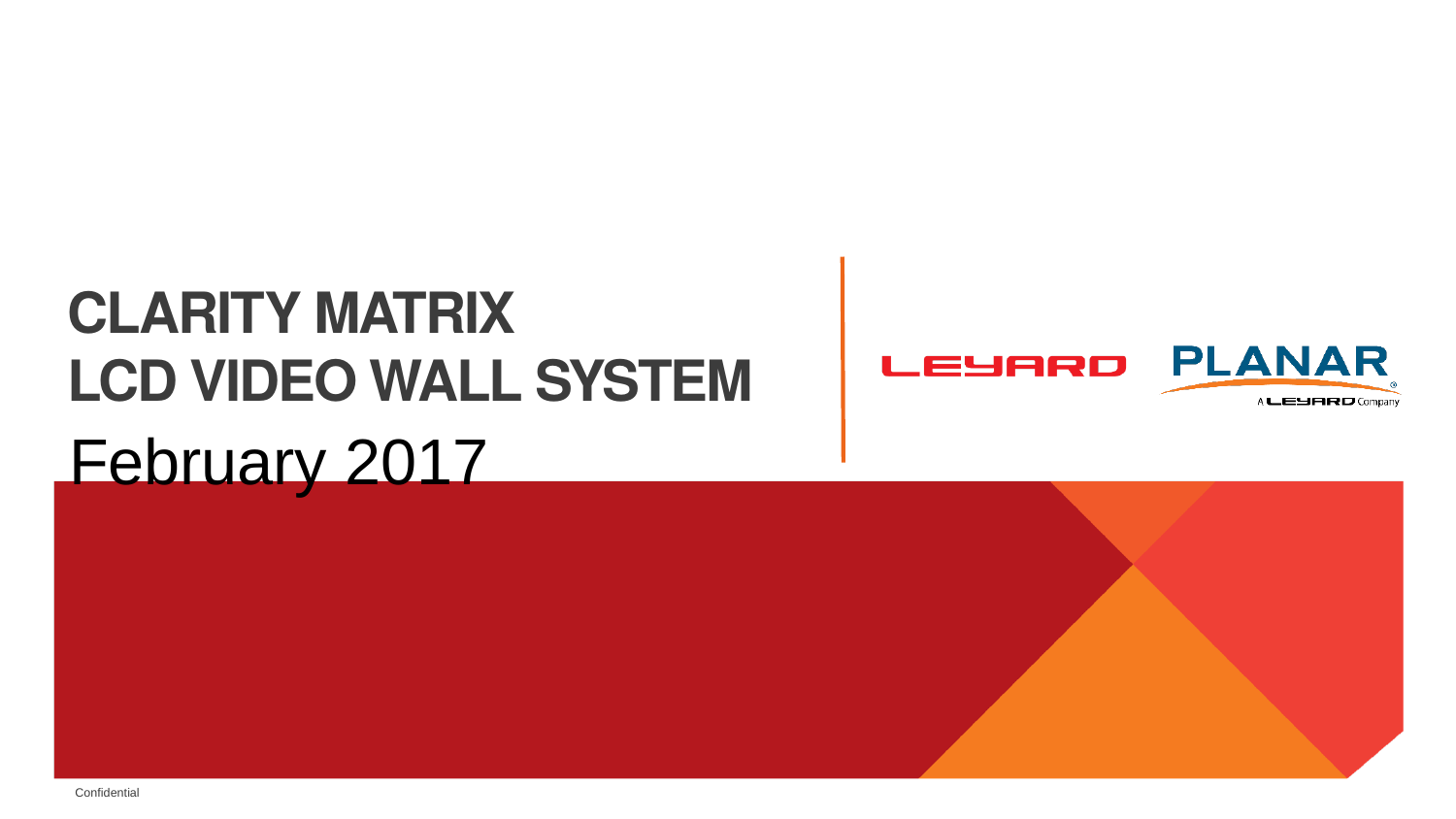

# CLARITY MATRIX LCD VIDEO WALL SYSTEM
February 2017